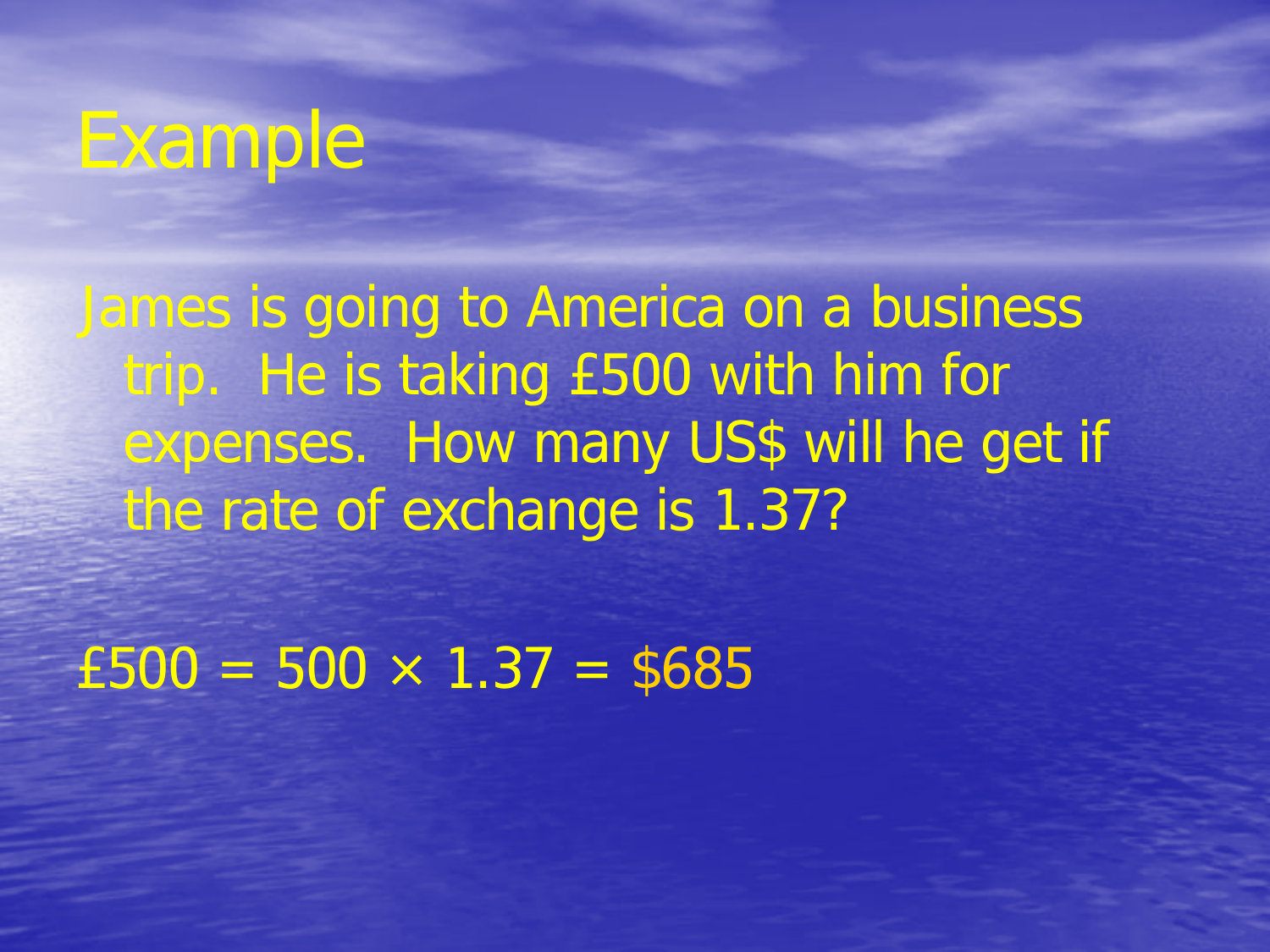

# Example
James is going to America on a business trip.  He is taking £500 with him for expenses.  How many US$ will he get if the rate of exchange is 1.37?

£500 = 500 × 1.37 = $685